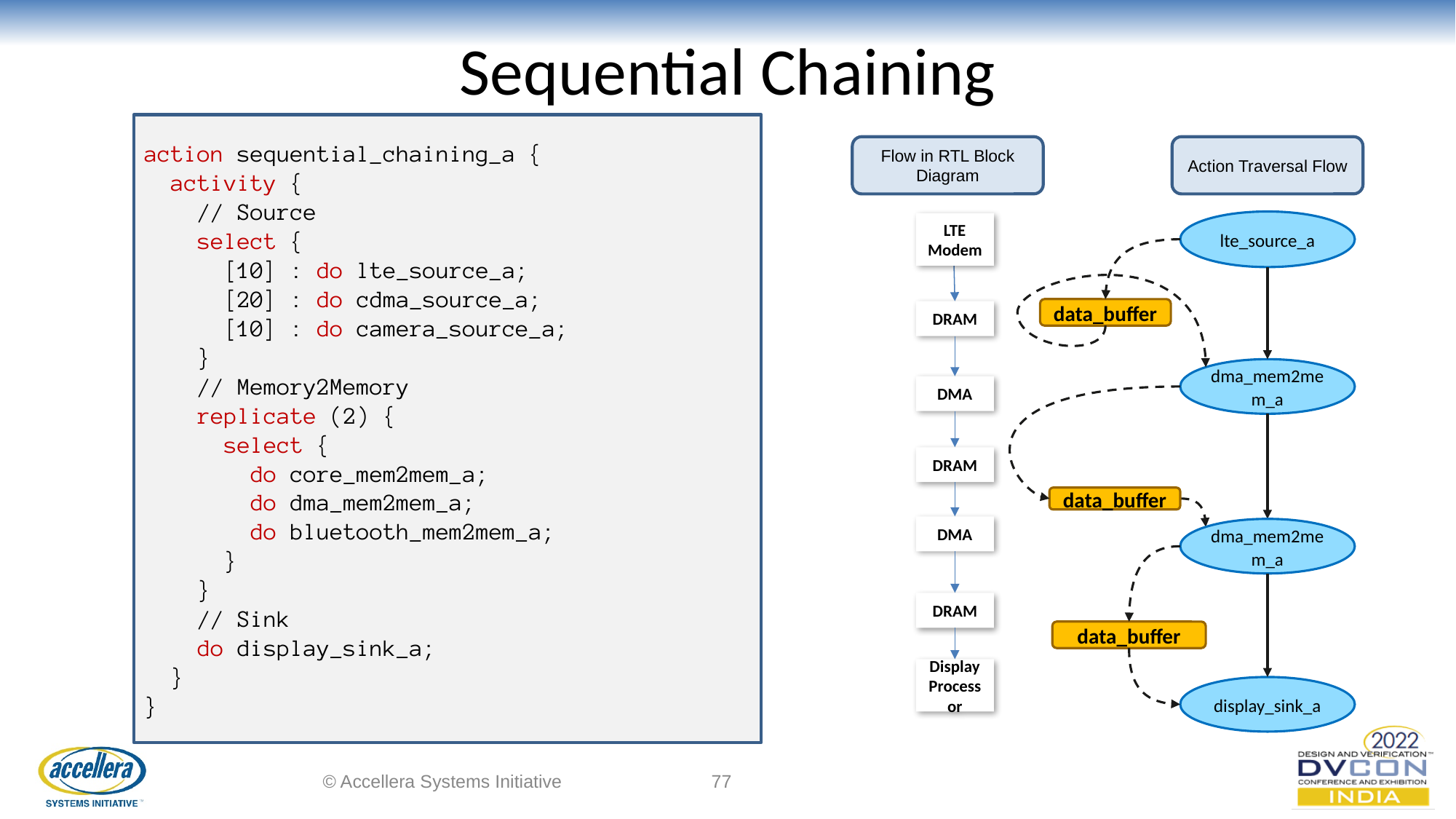

# Sequential Chaining
action sequential_chaining_a {
  activity {
    // Source
    select {
      [10] : do lte_source_a;
      [20] : do cdma_source_a;
      [10] : do camera_source_a;
    }
    // Memory2Memory
    replicate (2) {
      select {
        do core_mem2mem_a;
        do dma_mem2mem_a;
        do bluetooth_mem2mem_a;
      }
    }
    // Sink
    do display_sink_a;
  }
}
Action Traversal Flow
Flow in RTL Block Diagram
lte_source_a
LTE
Modem
data_buffer
DRAM
dma_mem2mem_a
DMA
DRAM
data_buffer
DMA
dma_mem2mem_a
DRAM
data_buffer
Display
Processor
display_sink_a
© Accellera Systems Initiative
77